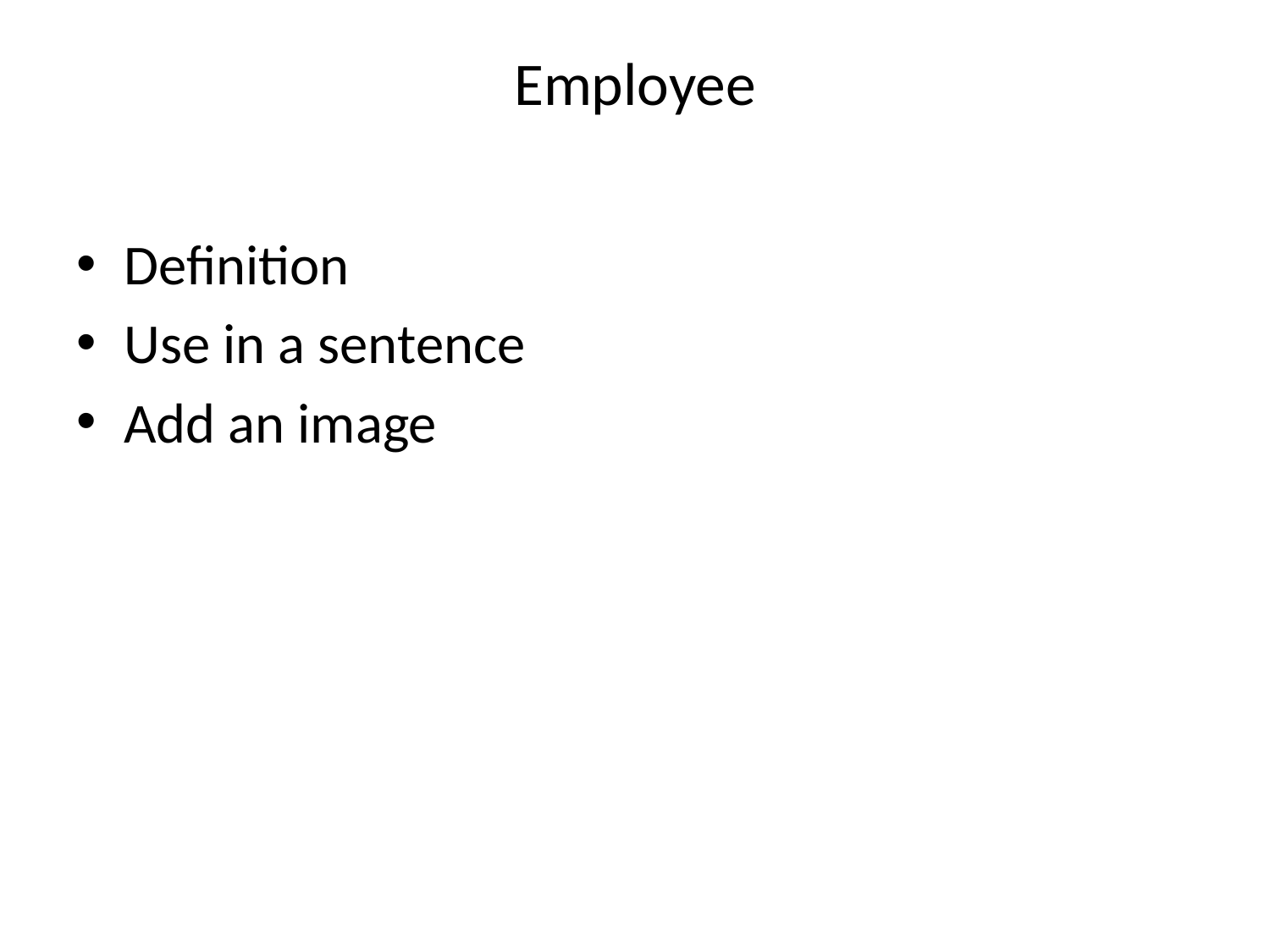

# Employee
Definition
Use in a sentence
Add an image